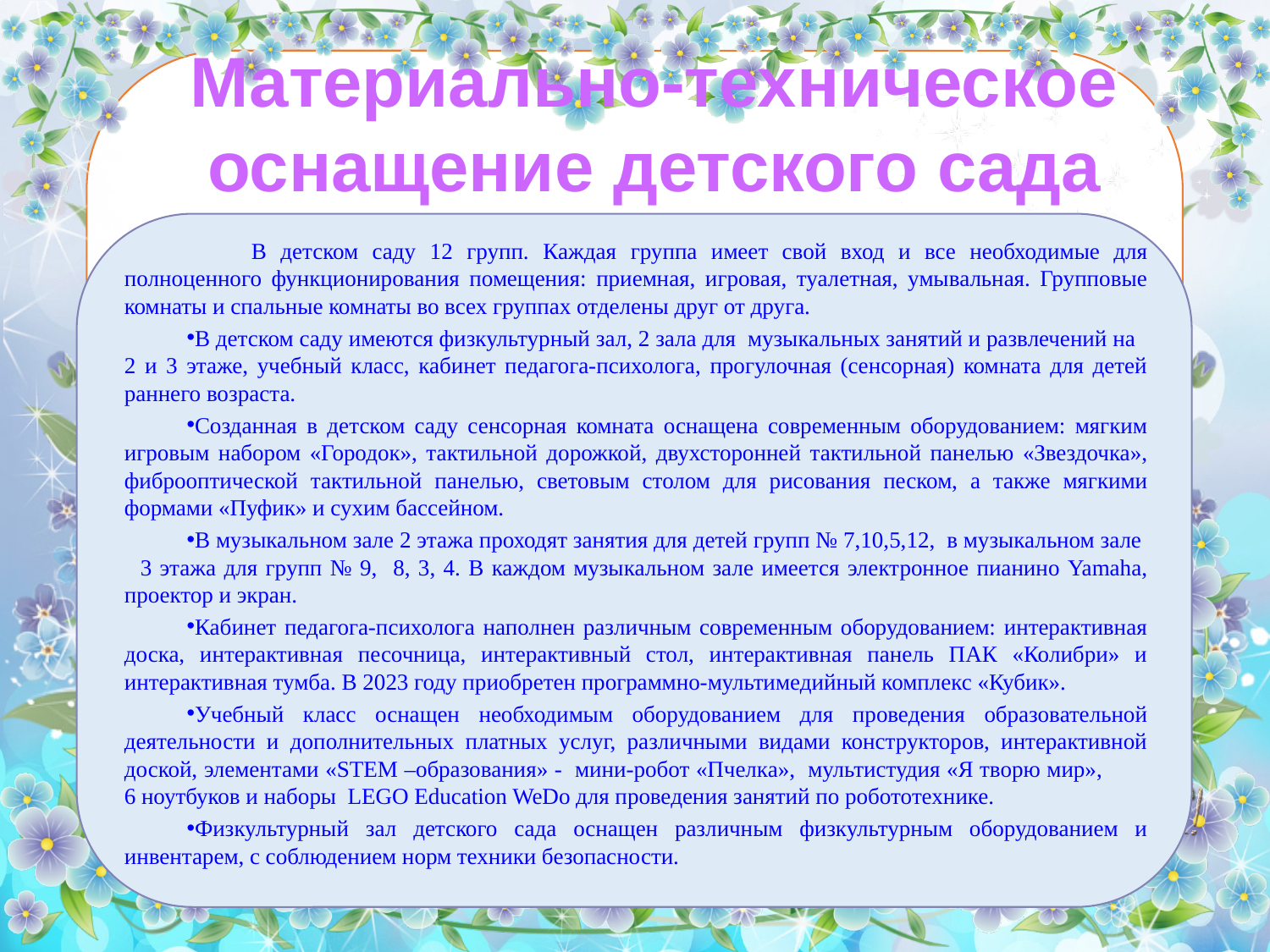

Материально-техническое оснащение детского сада

	В детском саду 12 групп. Каждая группа имеет свой вход и все необходимые для полноценного функционирования помещения: приемная, игровая, туалетная, умывальная. Групповые комнаты и спальные комнаты во всех группах отделены друг от друга.
В детском саду имеются физкультурный зал, 2 зала для  музыкальных занятий и развлечений на   2 и 3 этаже, учебный класс, кабинет педагога-психолога, прогулочная (сенсорная) комната для детей раннего возраста.
Созданная в детском саду сенсорная комната оснащена современным оборудованием: мягким игровым набором «Городок», тактильной дорожкой, двухсторонней тактильной панелью «Звездочка», фиброоптической тактильной панелью, световым столом для рисования песком, а также мягкими формами «Пуфик» и сухим бассейном.
В музыкальном зале 2 этажа проходят занятия для детей групп № 7,10,5,12,  в музыкальном зале    3 этажа для групп № 9,  8, 3, 4. В каждом музыкальном зале имеется электронное пианино Yamaha, проектор и экран.
Кабинет педагога-психолога наполнен различным современным оборудованием: интерактивная доска, интерактивная песочница, интерактивный стол, интерактивная панель ПАК «Колибри» и интерактивная тумба. В 2023 году приобретен программно-мультимедийный комплекс «Кубик».
Учебный класс оснащен необходимым оборудованием для проведения образовательной деятельности и дополнительных платных услуг, различными видами конструкторов, интерактивной доской, элементами «STEM –образования» -  мини-робот «Пчелка»,  мультистудия «Я творю мир»,        6 ноутбуков и наборы  LEGO Education WeDo для проведения занятий по робототехнике.
Физкультурный зал детского сада оснащен различным физкультурным оборудованием и инвентарем, с соблюдением норм техники безопасности.